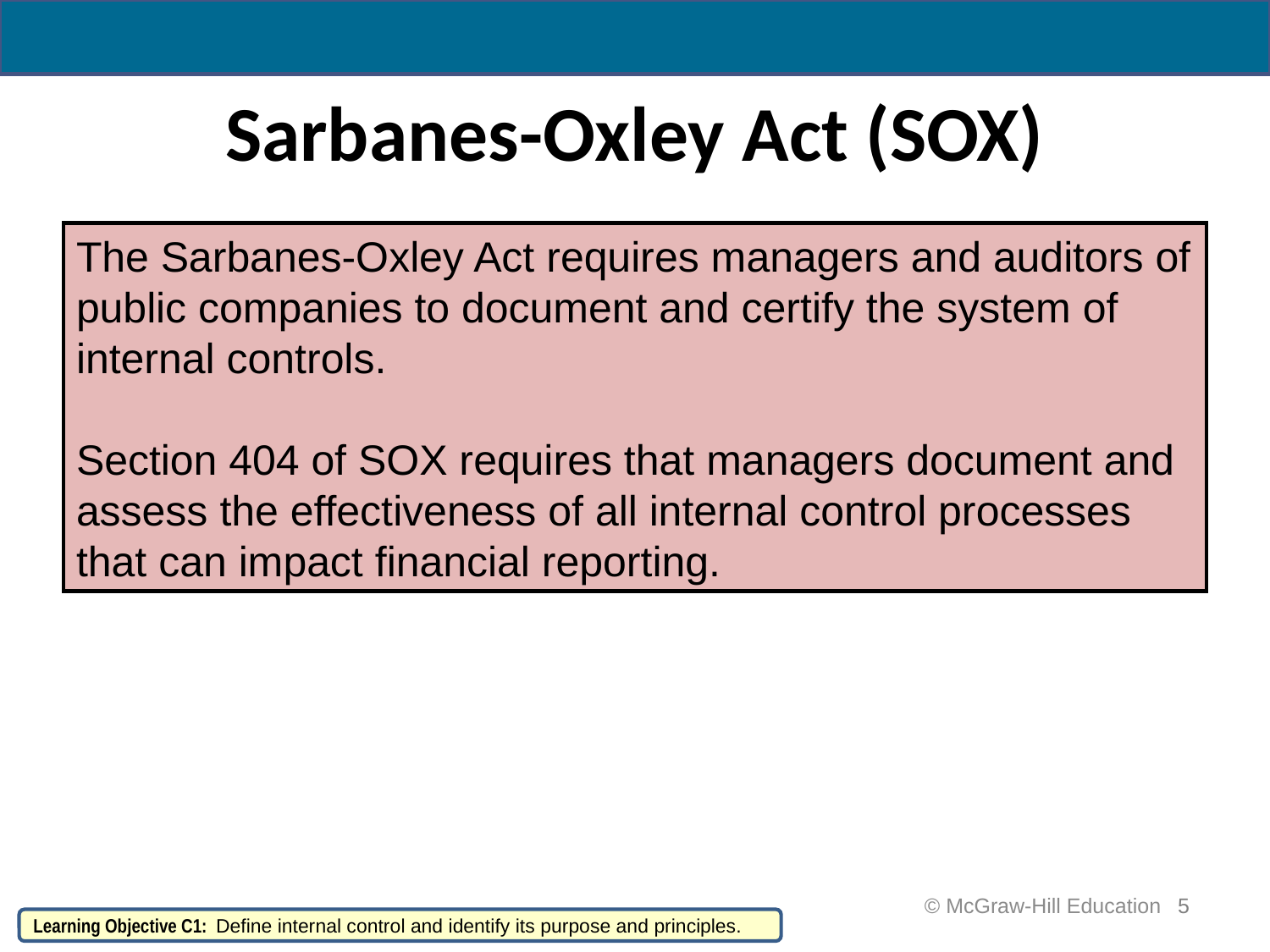

# Sarbanes-Oxley Act (SOX)
The Sarbanes-Oxley Act requires managers and auditors of public companies to document and certify the system of internal controls.

Section 404 of SOX requires that managers document and assess the effectiveness of all internal control processes that can impact financial reporting.
 © McGraw-Hill Education
5
Learning Objective C1:  Define internal control and identify its purpose and principles.